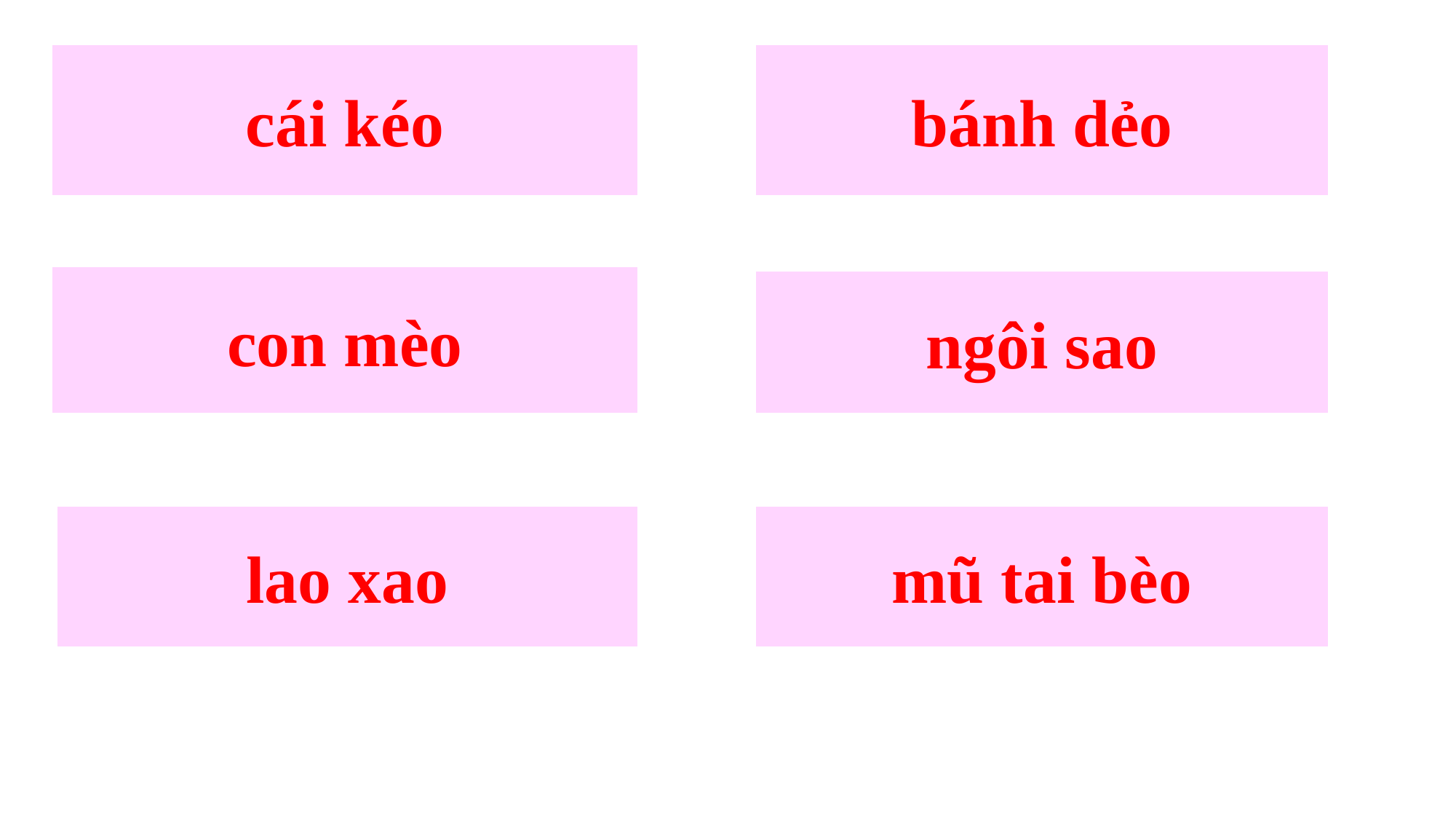

cái kéo
bánh dẻo
con mèo
ngôi sao
lao xao
mũ tai bèo